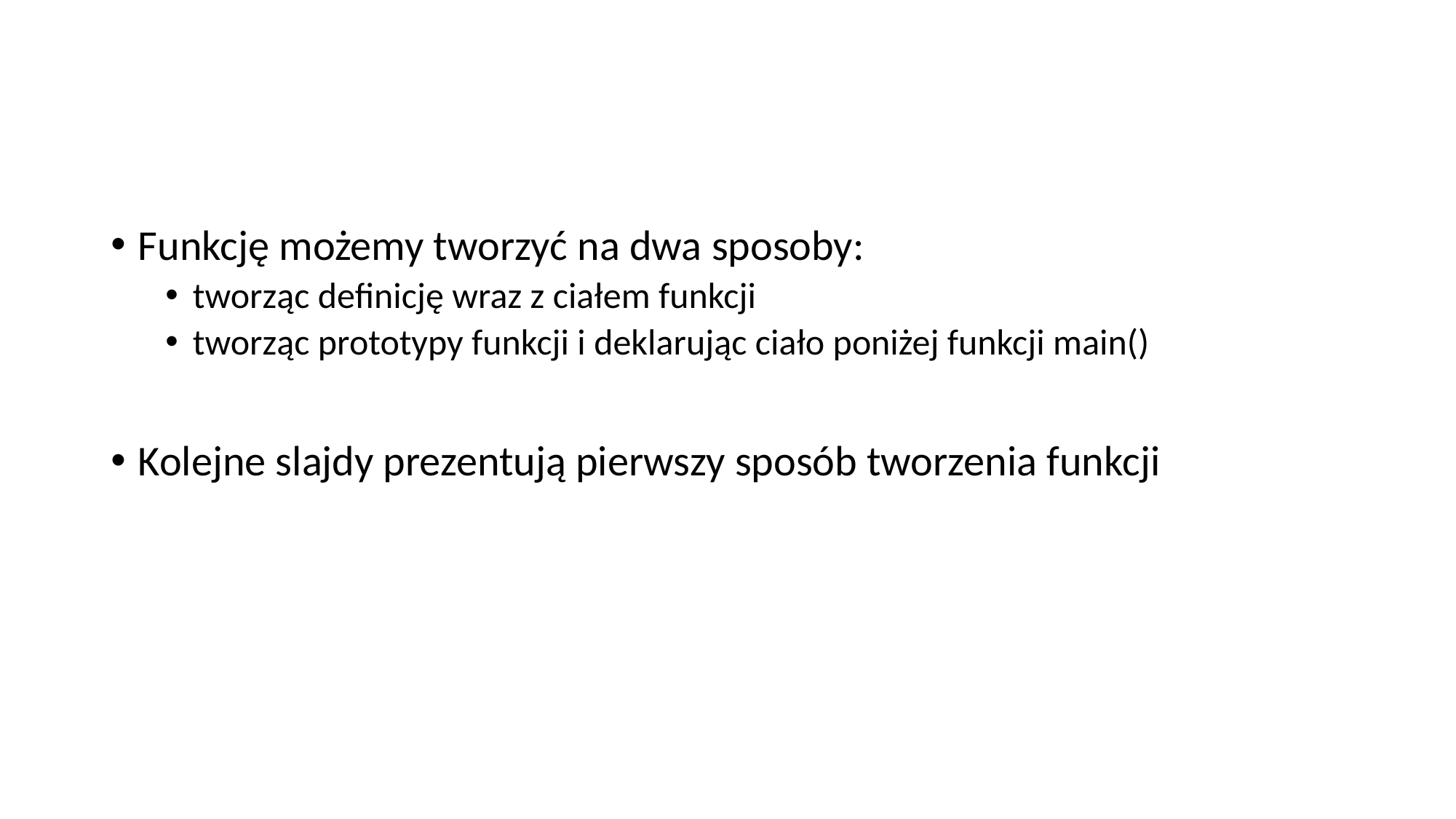

#
Funkcję możemy tworzyć na dwa sposoby:
tworząc definicję wraz z ciałem funkcji
tworząc prototypy funkcji i deklarując ciało poniżej funkcji main()

Kolejne slajdy prezentują pierwszy sposób tworzenia funkcji